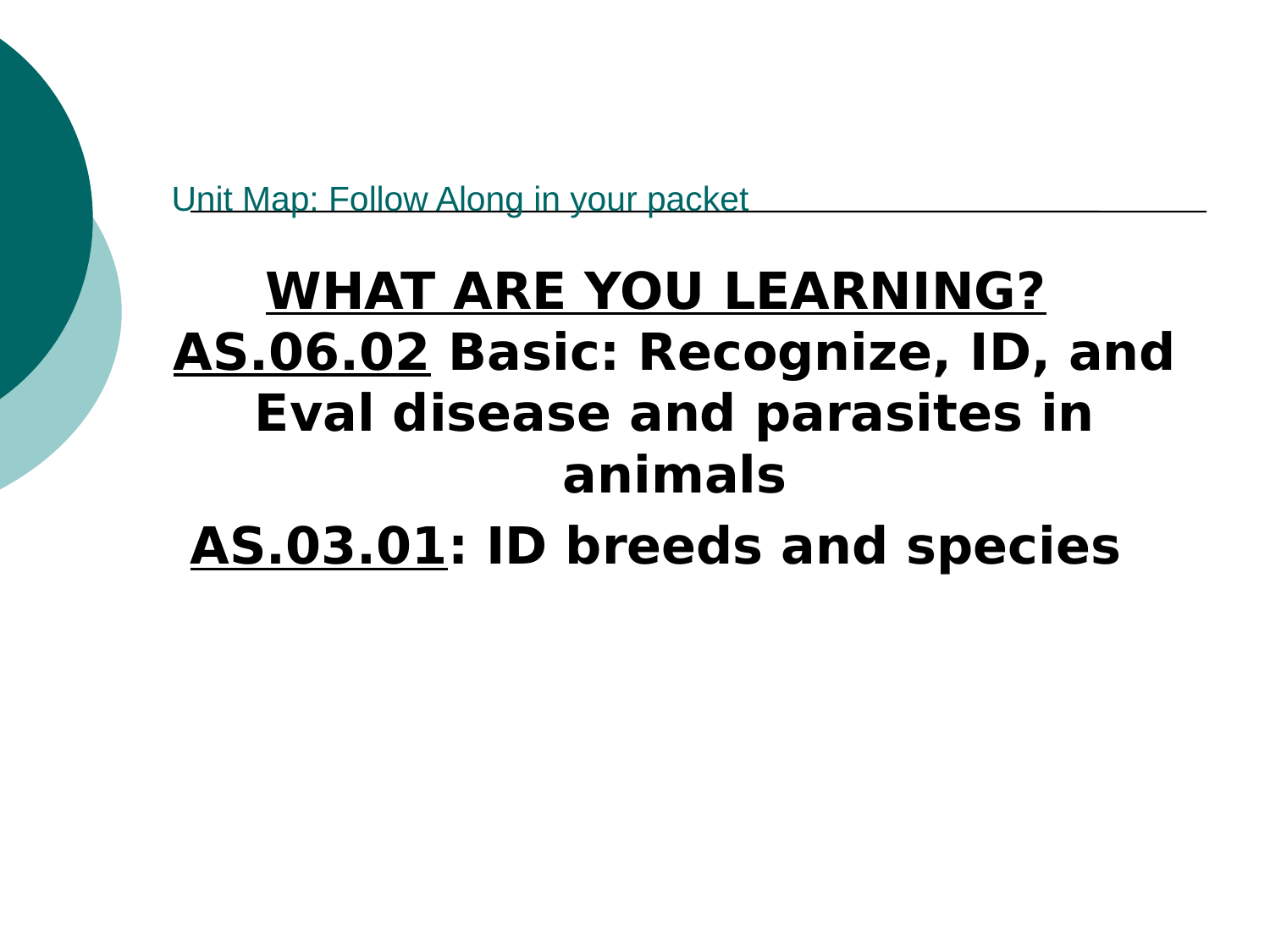

Unit Map: Follow Along in your packet

WHAT ARE YOU LEARNING?
AS.06.02 Basic: Recognize, ID, and Eval disease and parasites in animals
AS.03.01: ID breeds and species